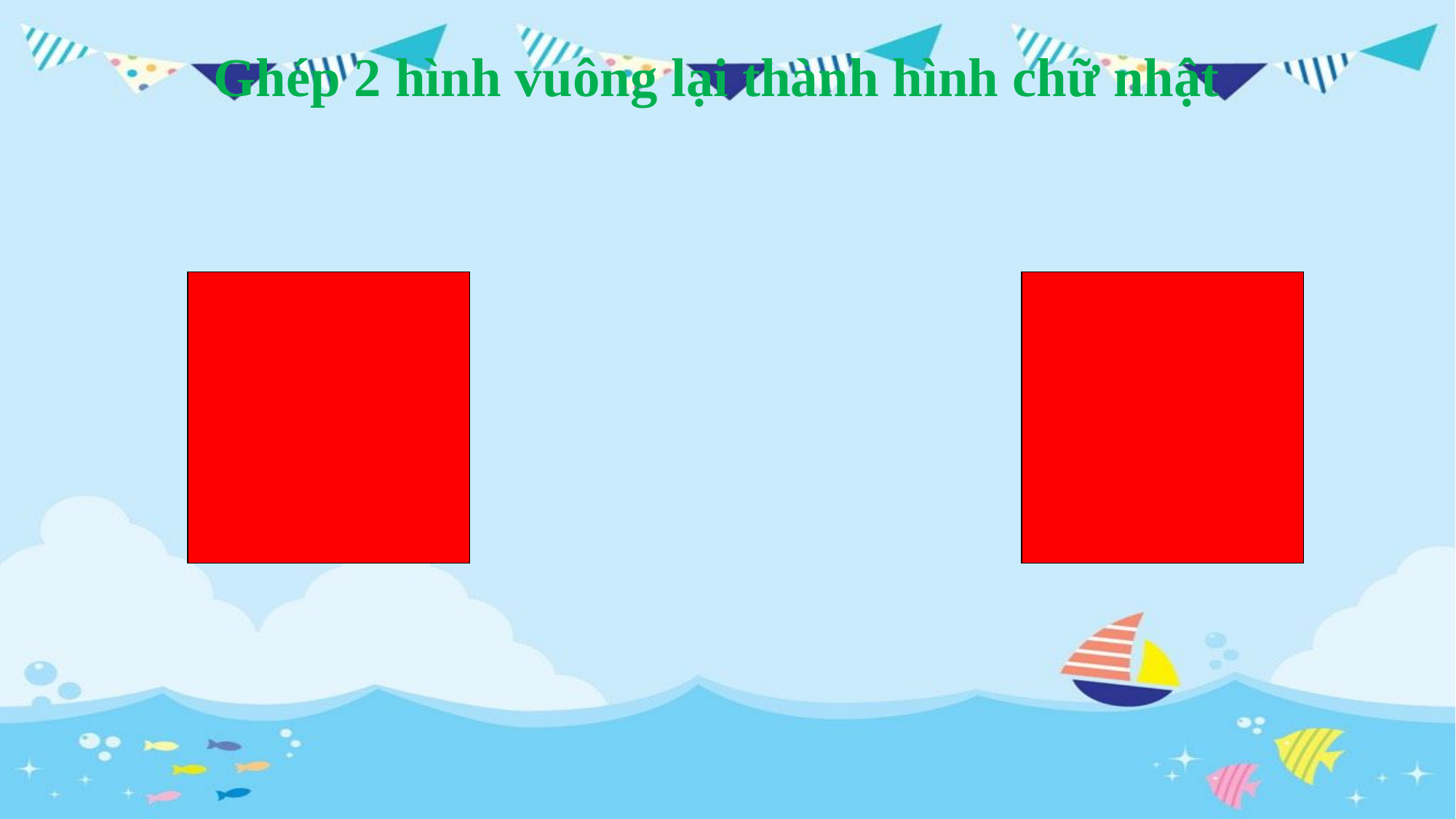

Ghép 2 hình vuông lại thành hình chữ nhật